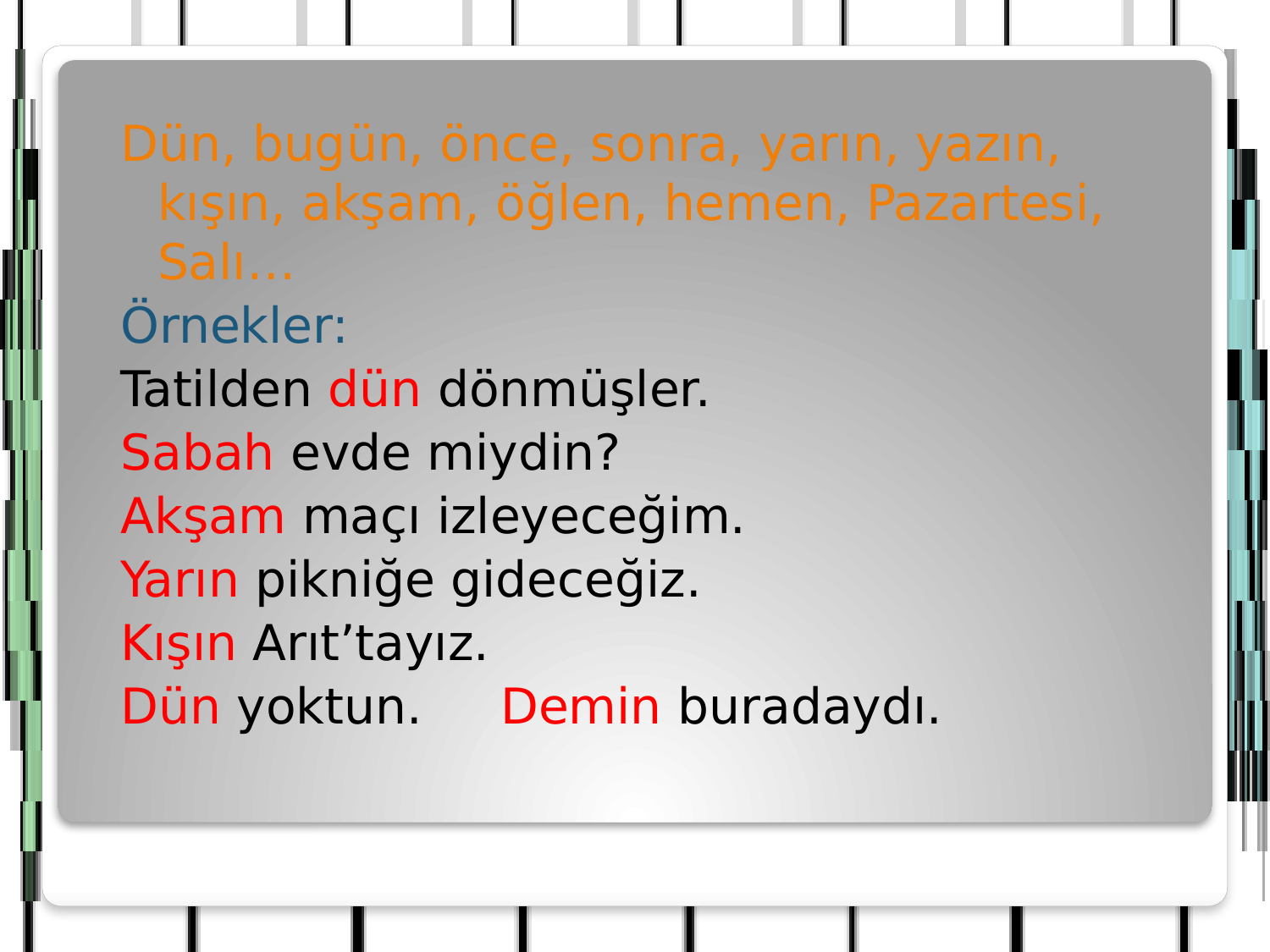

Dün, bugün, önce, sonra, yarın, yazın, kışın, akşam, öğlen, hemen, Pazartesi, Salı…
Örnekler:
Tatilden dün dönmüşler.
Sabah evde miydin?
Akşam maçı izleyeceğim.
Yarın pikniğe gideceğiz.
Kışın Arıt’tayız.
Dün yoktun.     Demin buradaydı.